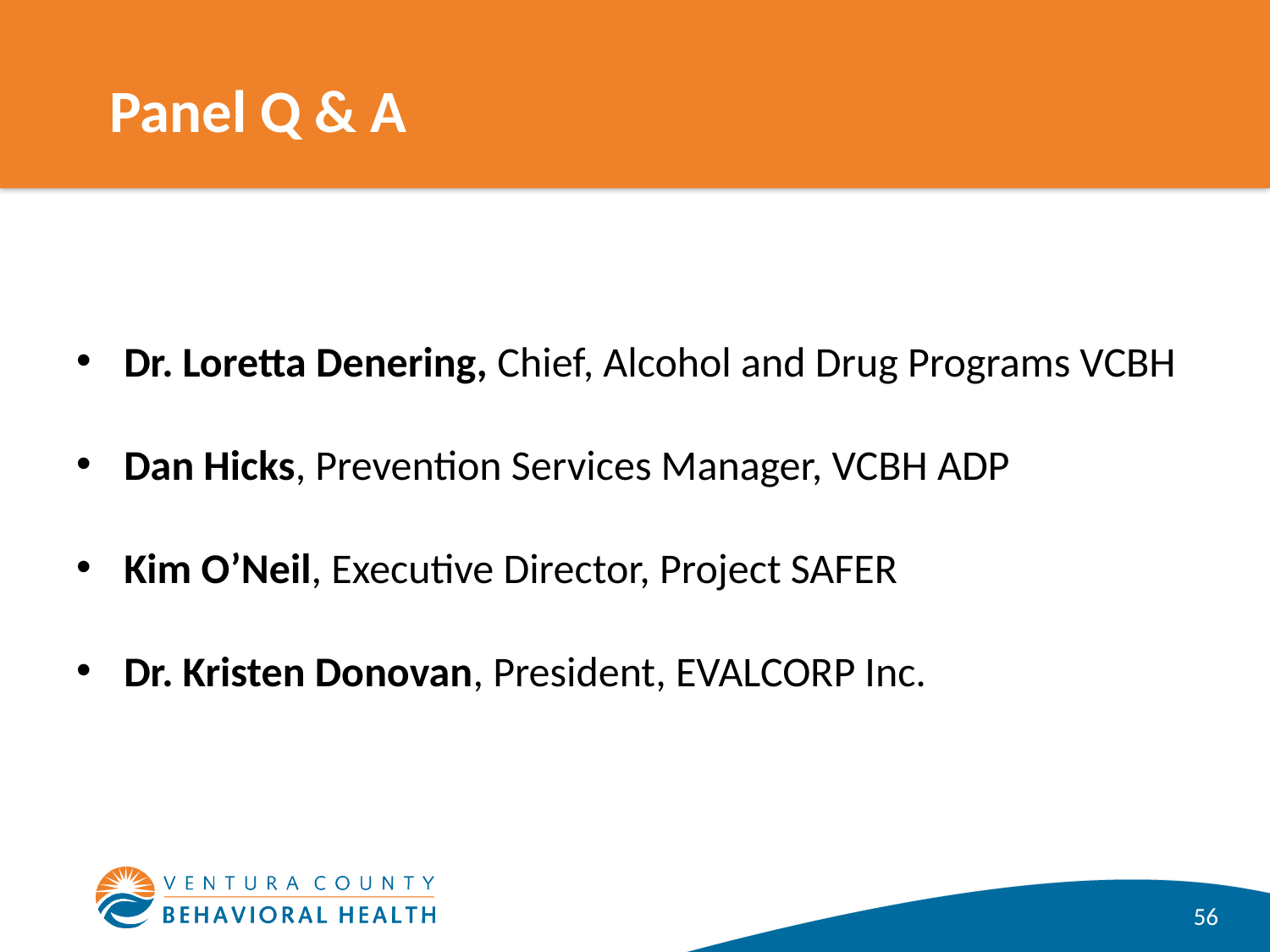

# Panel Q & A

Dr. Loretta Denering, Chief, Alcohol and Drug Programs VCBH

Dan Hicks, Prevention Services Manager, VCBH ADP

Kim O’Neil, Executive Director, Project SAFER

Dr. Kristen Donovan, President, EVALCORP Inc.